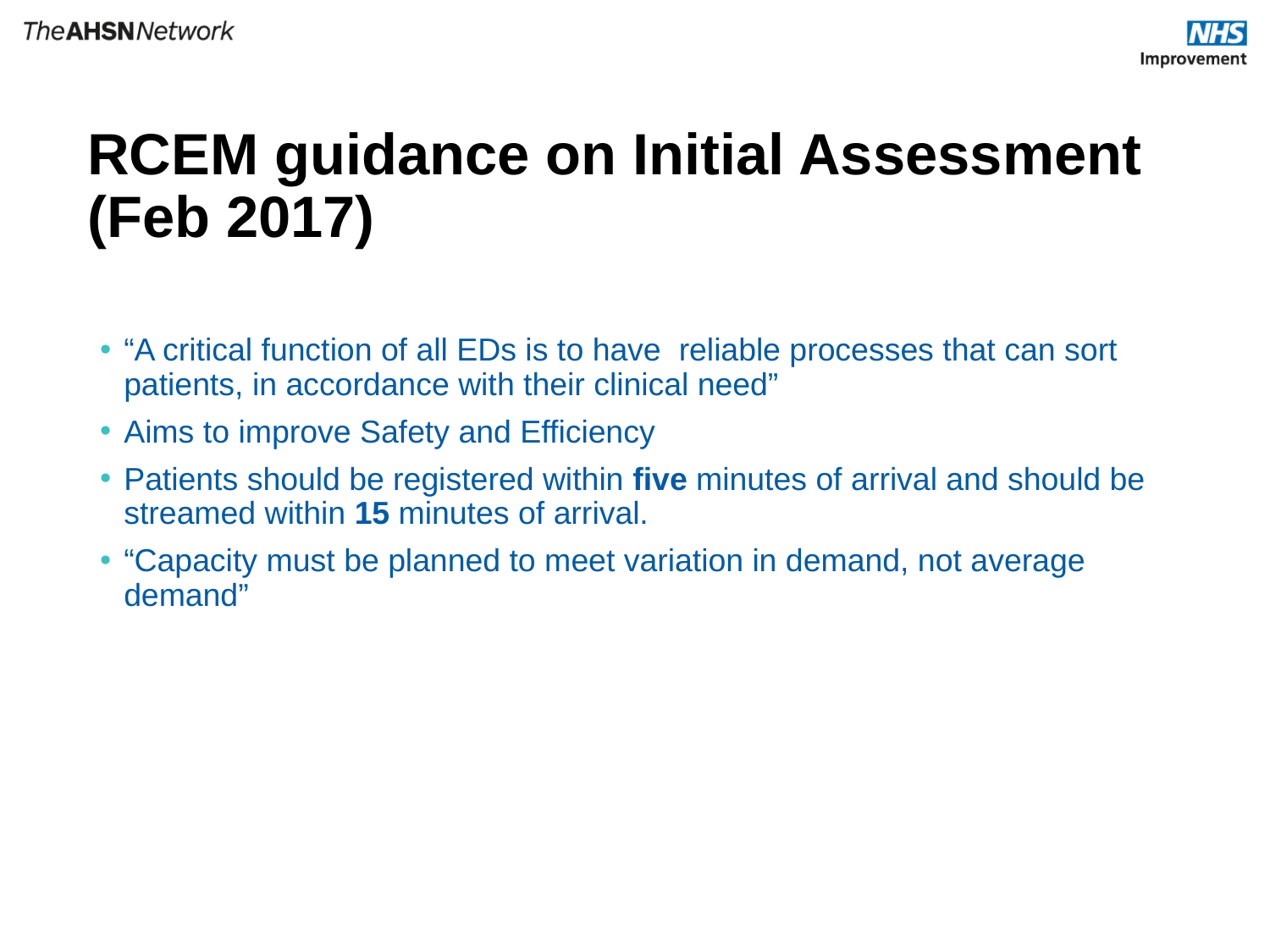

# RCEM guidance on Initial Assessment (Feb 2017)
“A critical function of all EDs is to have  reliable processes that can sort patients, in accordance with their clinical need”
Aims to improve Safety and Efficiency
Patients should be registered within five minutes of arrival and should be streamed within 15 minutes of arrival.
“Capacity must be planned to meet variation in demand, not average demand”